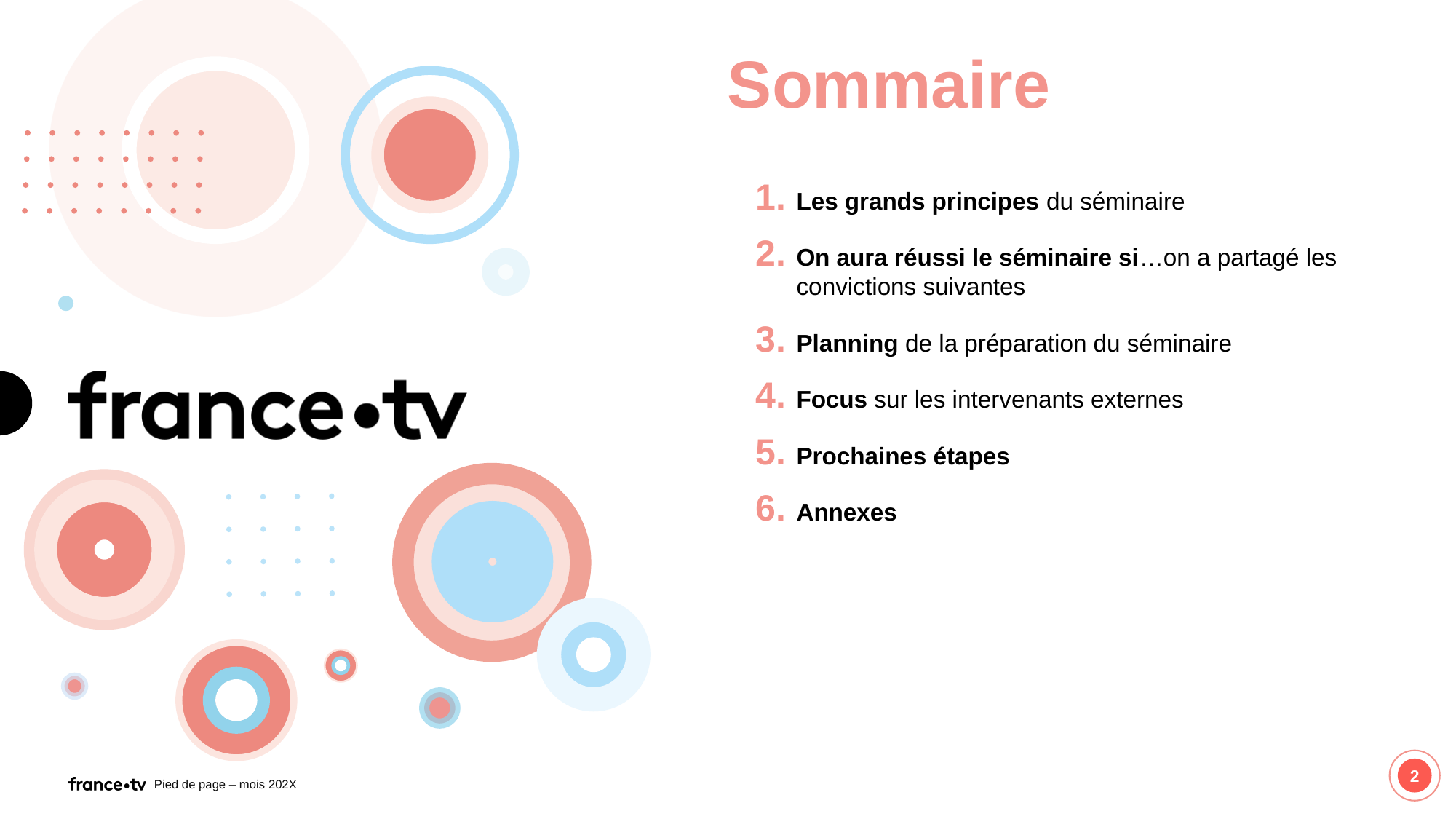

Les grands principes du séminaire
On aura réussi le séminaire si…on a partagé les convictions suivantes
Planning de la préparation du séminaire
Focus sur les intervenants externes
Prochaines étapes
Annexes